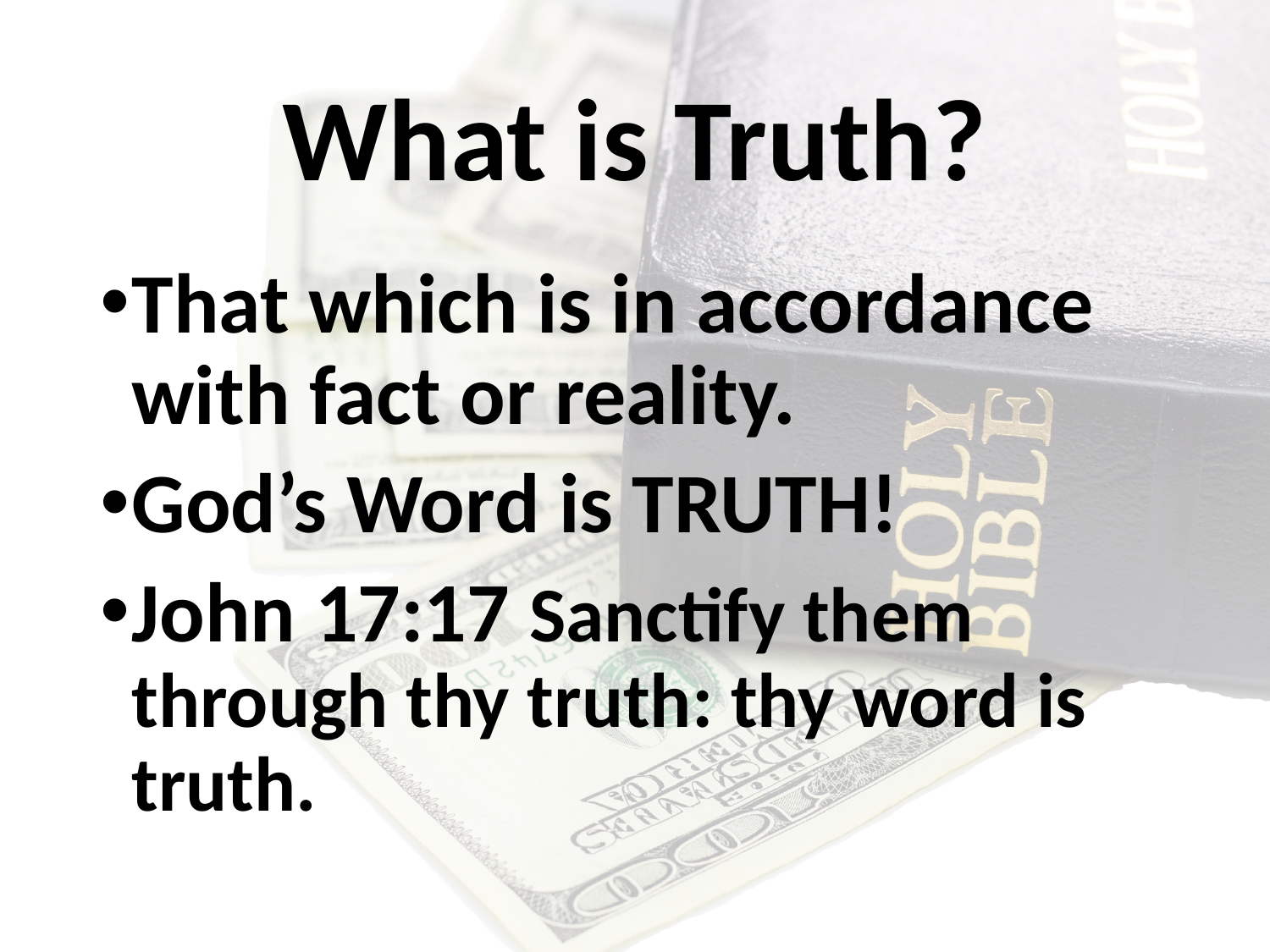

# What is Truth?
That which is in accordance with fact or reality.
God’s Word is TRUTH!
John 17:17 Sanctify them through thy truth: thy word is truth.